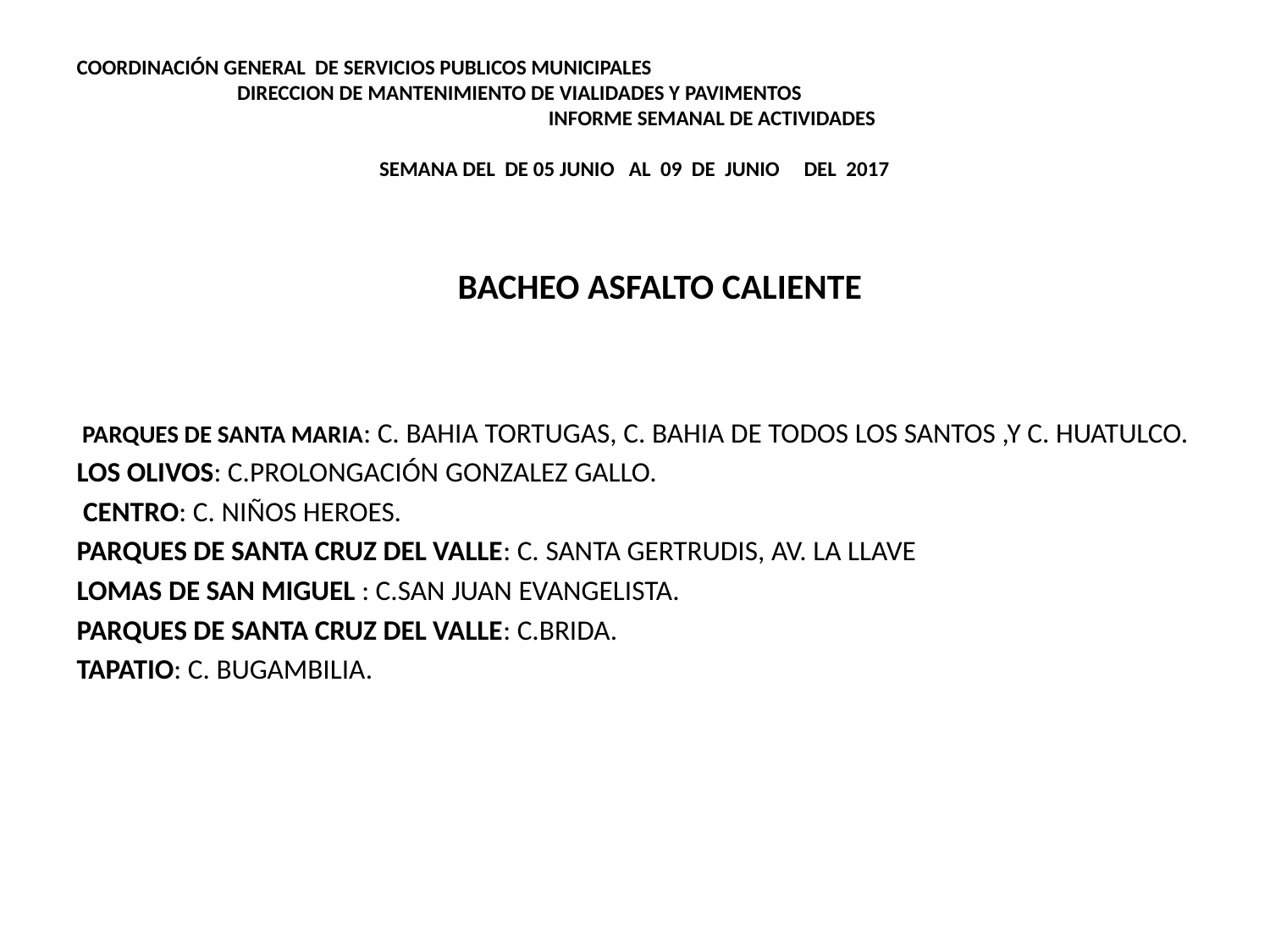

# COORDINACIÓN GENERAL  DE SERVICIOS PUBLICOS MUNICIPALES                                                                                                                                                 DIRECCION DE MANTENIMIENTO DE VIALIDADES Y PAVIMENTOS                                                                                                                 INFORME SEMANAL DE ACTIVIDADES   SEMANA DEL  DE 05 JUNIO   AL  09  DE  JUNIO     DEL  2017
                              BACHEO ASFALTO CALIENTE

 PARQUES DE SANTA MARIA: C. BAHIA TORTUGAS, C. BAHIA DE TODOS LOS SANTOS ,Y C. HUATULCO.
LOS OLIVOS: C.PROLONGACIÓN GONZALEZ GALLO.
 CENTRO: C. NIÑOS HEROES.
PARQUES DE SANTA CRUZ DEL VALLE: C. SANTA GERTRUDIS, AV. LA LLAVE
LOMAS DE SAN MIGUEL : C.SAN JUAN EVANGELISTA.
PARQUES DE SANTA CRUZ DEL VALLE: C.BRIDA.
TAPATIO: C. BUGAMBILIA.